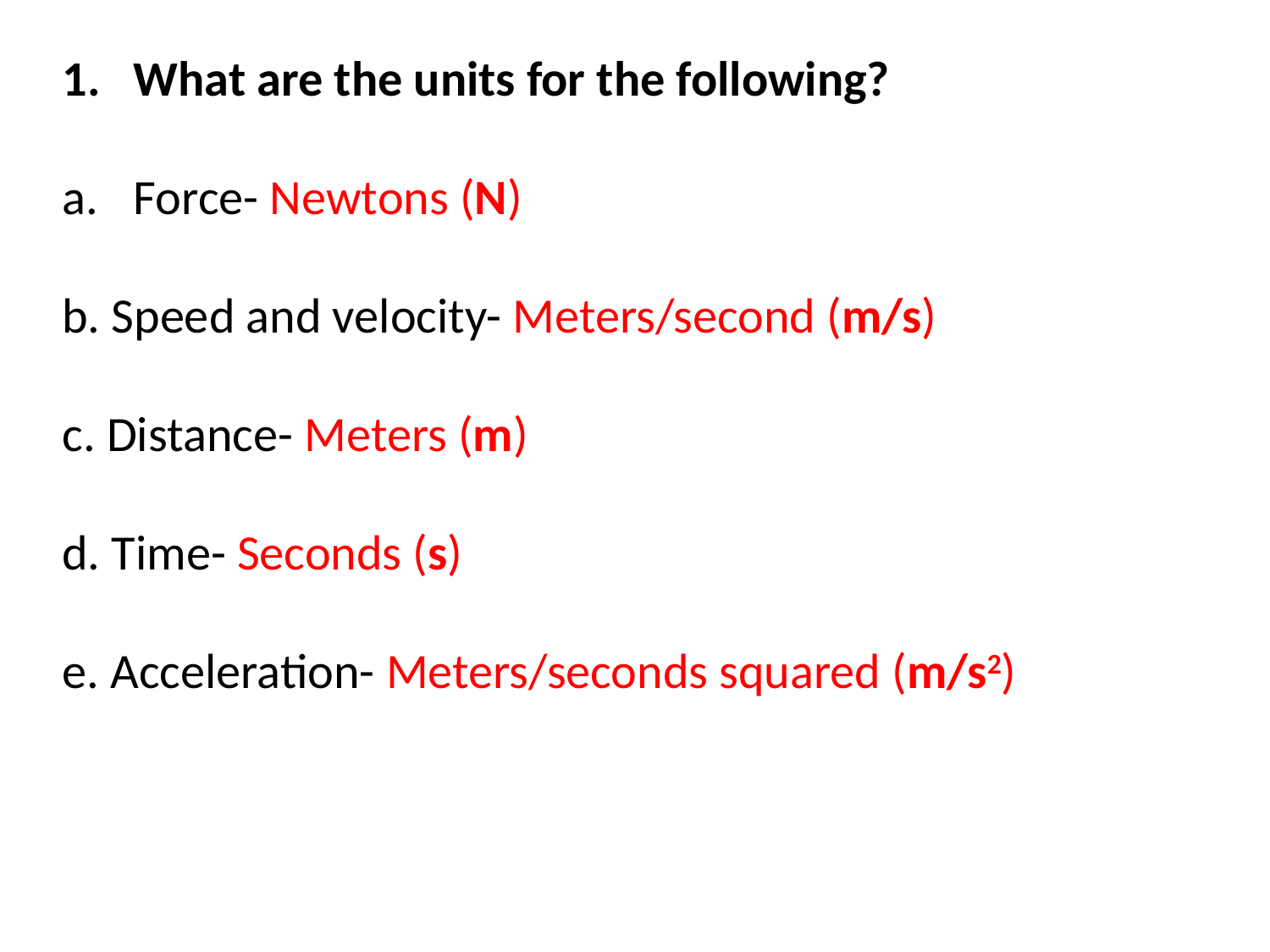

What are the units for the following?

Force- Newtons (N)

b. Speed and velocity- Meters/second (m/s)

c. Distance- Meters (m)

d. Time- Seconds (s)

e. Acceleration- Meters/seconds squared (m/s2)